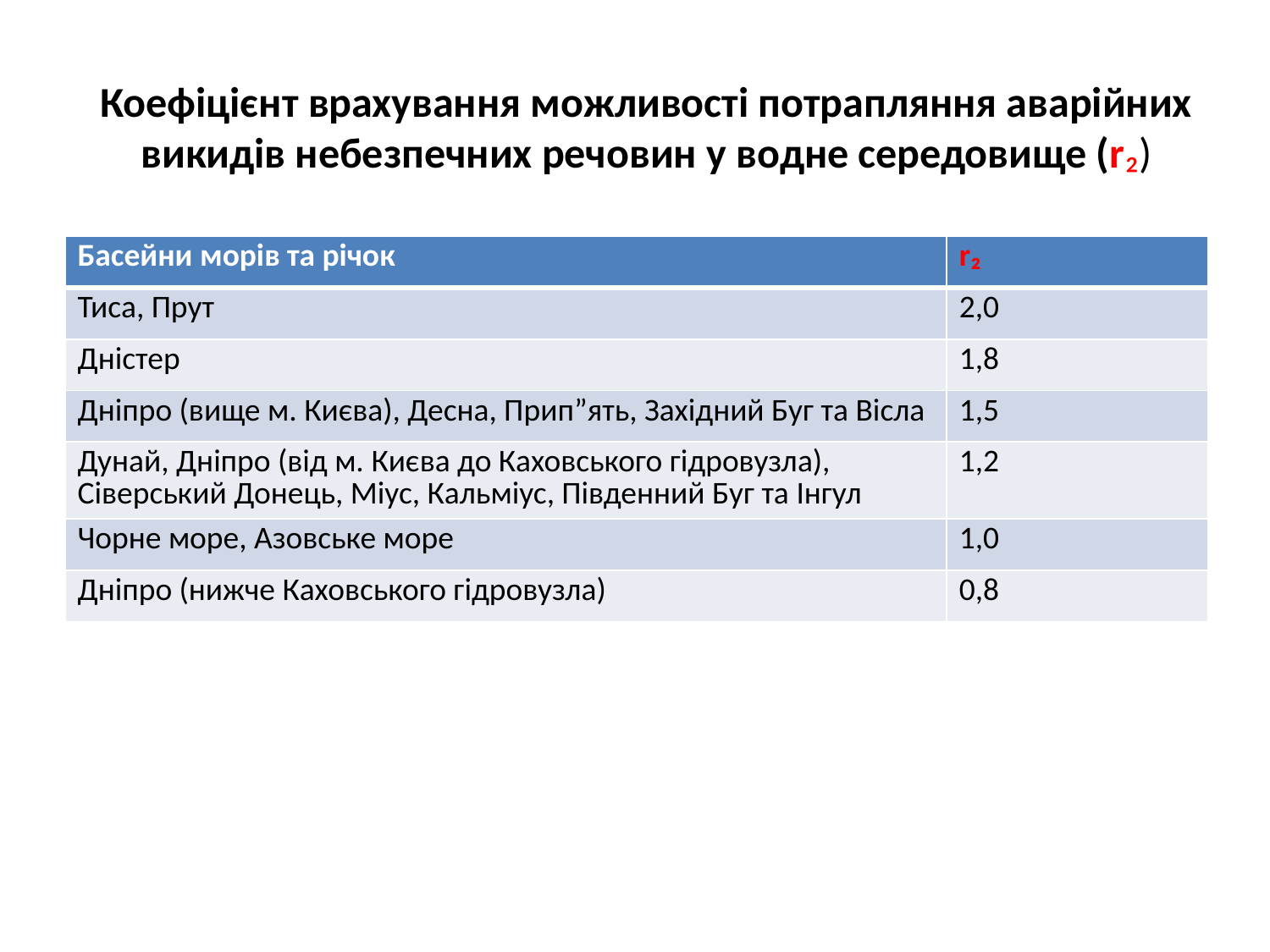

# Коефіцієнт врахування можливості потрапляння аварійних викидів небезпечних речовин у водне середовище (r₂)
| Басейни морів та річок | r₂ |
| --- | --- |
| Тиса, Прут | 2,0 |
| Дністер | 1,8 |
| Дніпро (вище м. Києва), Десна, Прип”ять, Західний Буг та Вісла | 1,5 |
| Дунай, Дніпро (від м. Києва до Каховського гідровузла), Сіверський Донець, Міус, Кальміус, Південний Буг та Інгул | 1,2 |
| Чорне море, Азовське море | 1,0 |
| Дніпро (нижче Каховського гідровузла) | 0,8 |